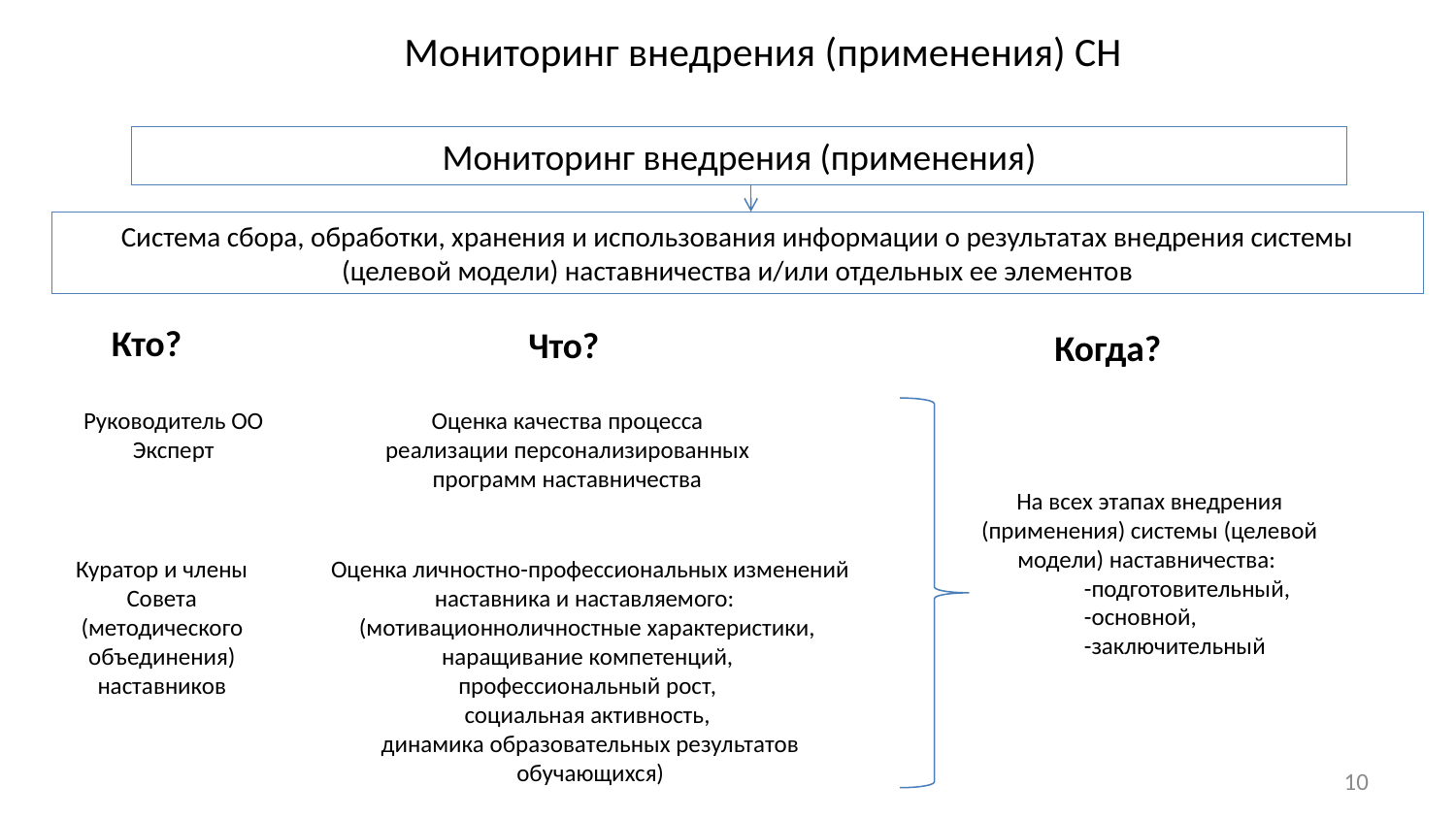

# Мониторинг внедрения (применения) СН
Мониторинг внедрения (применения)
Система сбора, обработки, хранения и использования информации о результатах внедрения системы (целевой модели) наставничества и/или отдельных ее элементов
Кто?
Что?
Когда?
Руководитель ОО
Эксперт

Оценка качества процесса реализации персонализированных программ наставничества

На всех этапах внедрения (применения) системы (целевой модели) наставничества:
                   -подготовительный,
                   -основной,
                   -заключительный

Куратор и члены Совета (методического объединения) наставников
Оценка личностно-профессиональных изменений наставника и наставляемого:
(мотивационноличностные характеристики,
наращивание компетенций,
профессиональный рост,
социальная активность,
динамика образовательных результатов обучающихся)
10